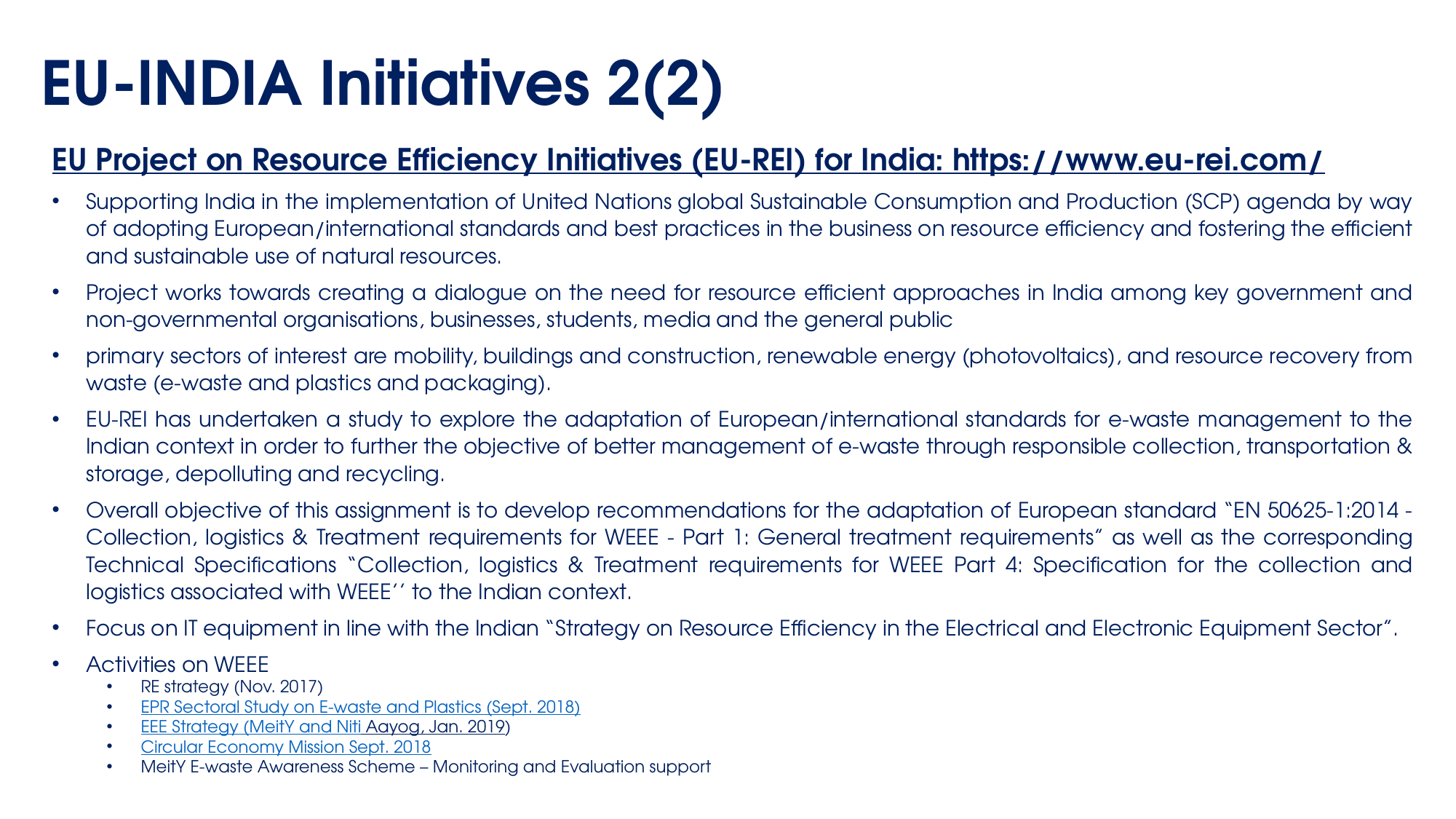

# EU-INDIA Initiatives 2(2)
EU Project on Resource Efficiency Initiatives (EU-REI) for India: https://www.eu-rei.com/
Supporting India in the implementation of United Nations global Sustainable Consumption and Production (SCP) agenda by way of adopting European/international standards and best practices in the business on resource efficiency and fostering the efficient and sustainable use of natural resources.
Project works towards creating a dialogue on the need for resource efficient approaches in India among key government and non-governmental organisations, businesses, students, media and the general public
primary sectors of interest are mobility, buildings and construction, renewable energy (photovoltaics), and resource recovery from waste (e-waste and plastics and packaging).
EU-REI has undertaken a study to explore the adaptation of European/international standards for e-waste management to the Indian context in order to further the objective of better management of e-waste through responsible collection, transportation & storage, depolluting and recycling.
Overall objective of this assignment is to develop recommendations for the adaptation of European standard “EN 50625-1:2014 - Collection, logistics & Treatment requirements for WEEE - Part 1: General treatment requirements” as well as the corresponding Technical Specifications “Collection, logistics & Treatment requirements for WEEE Part 4: Specification for the collection and logistics associated with WEEE’’ to the Indian context.
Focus on IT equipment in line with the Indian “Strategy on Resource Efficiency in the Electrical and Electronic Equipment Sector”.
Activities on WEEE
RE strategy (Nov. 2017)
EPR Sectoral Study on E-waste and Plastics (Sept. 2018)
EEE Strategy (MeitY and Niti Aayog, Jan. 2019)
Circular Economy Mission Sept. 2018
MeitY E-waste Awareness Scheme – Monitoring and Evaluation support